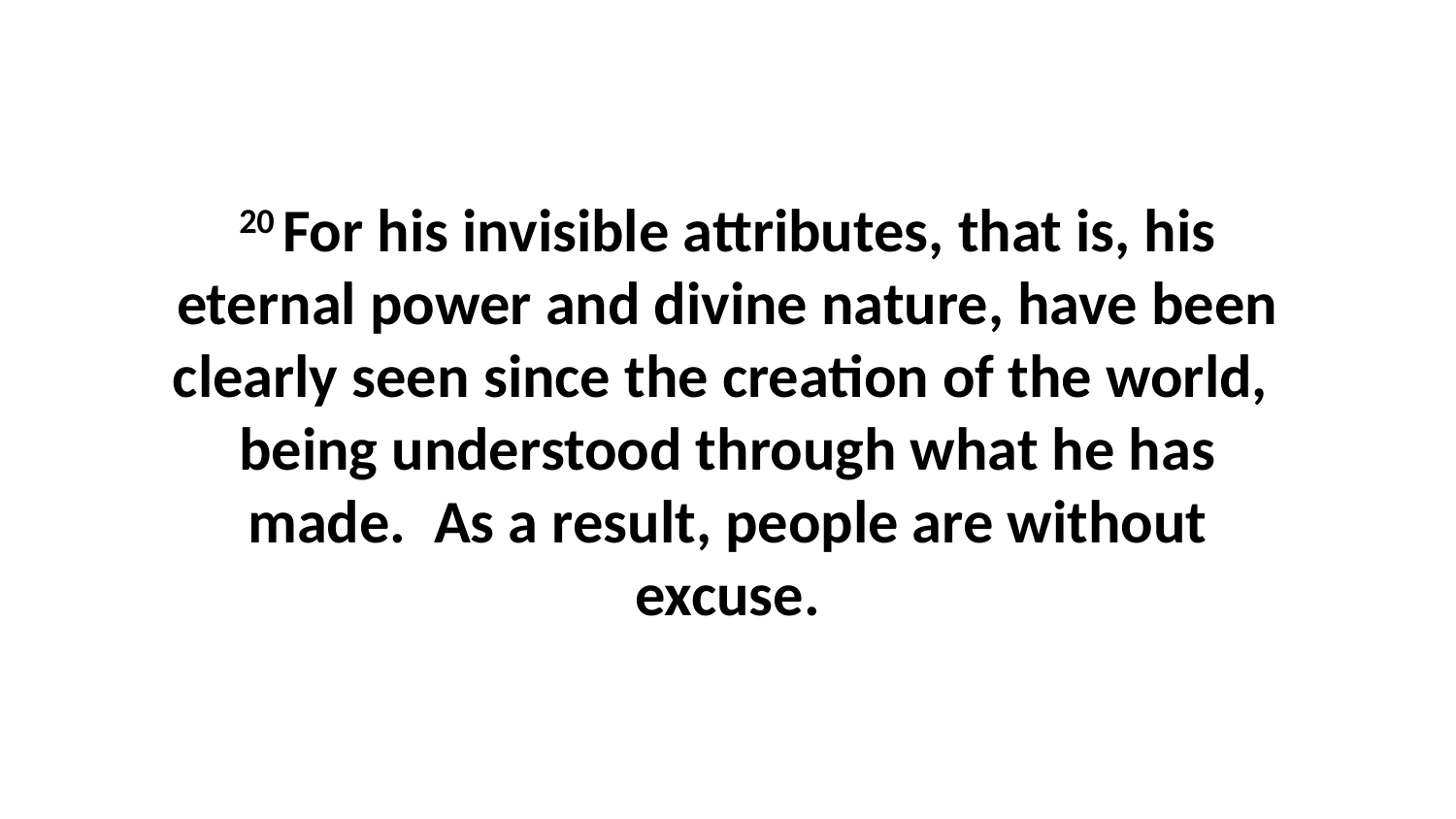

20 For his invisible attributes, that is, his eternal power and divine nature, have been clearly seen since the creation of the world,  being understood through what he has made.  As a result, people are without excuse.